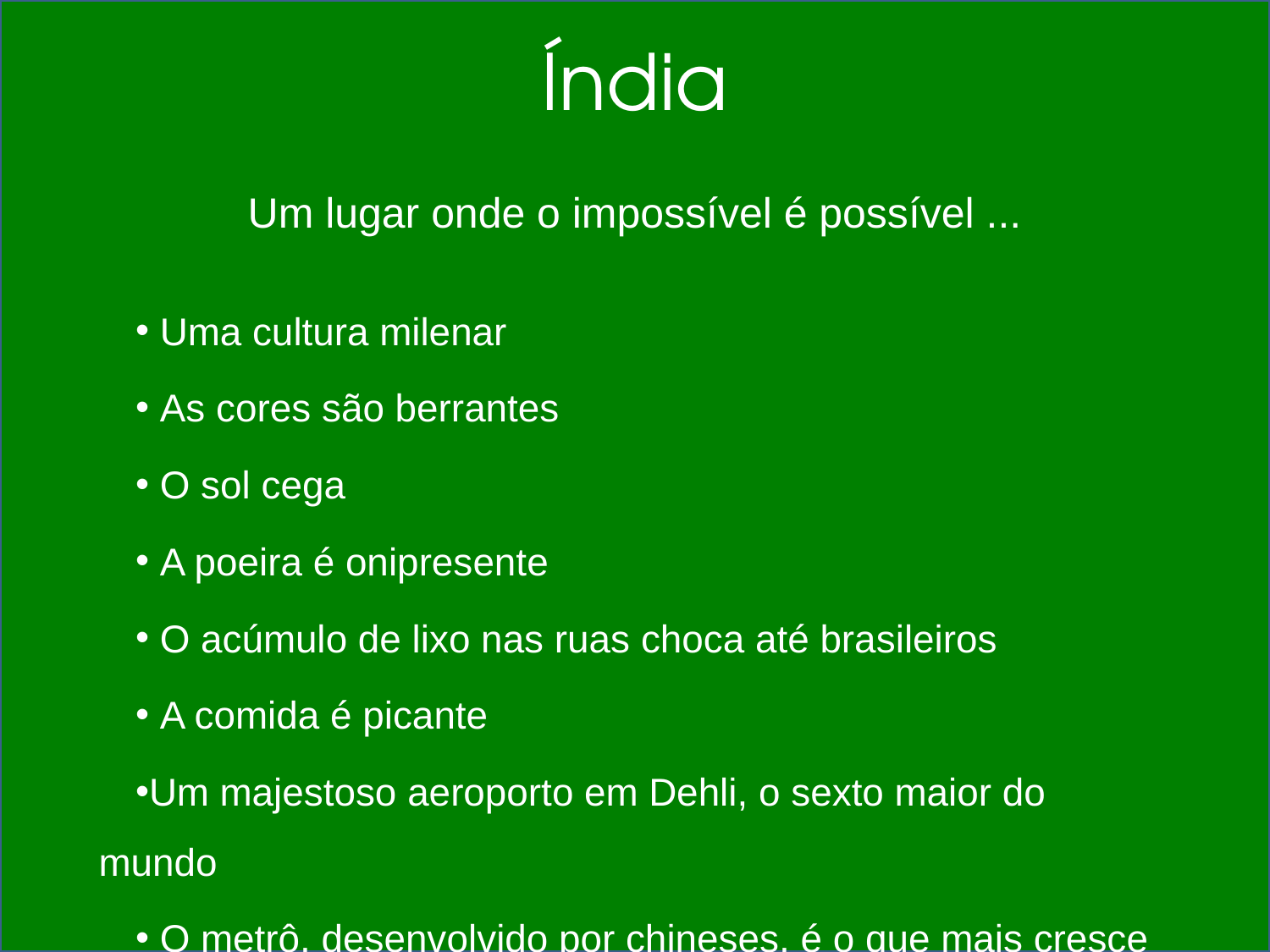

# Índia
Um lugar onde o impossível é possível ...

 Uma cultura milenar
 As cores são berrantes
 O sol cega
 A poeira é onipresente
 O acúmulo de lixo nas ruas choca até brasileiros
 A comida é picante
Um majestoso aeroporto em Dehli, o sexto maior do mundo
 O metrô, desenvolvido por chineses, é o que mais cresce